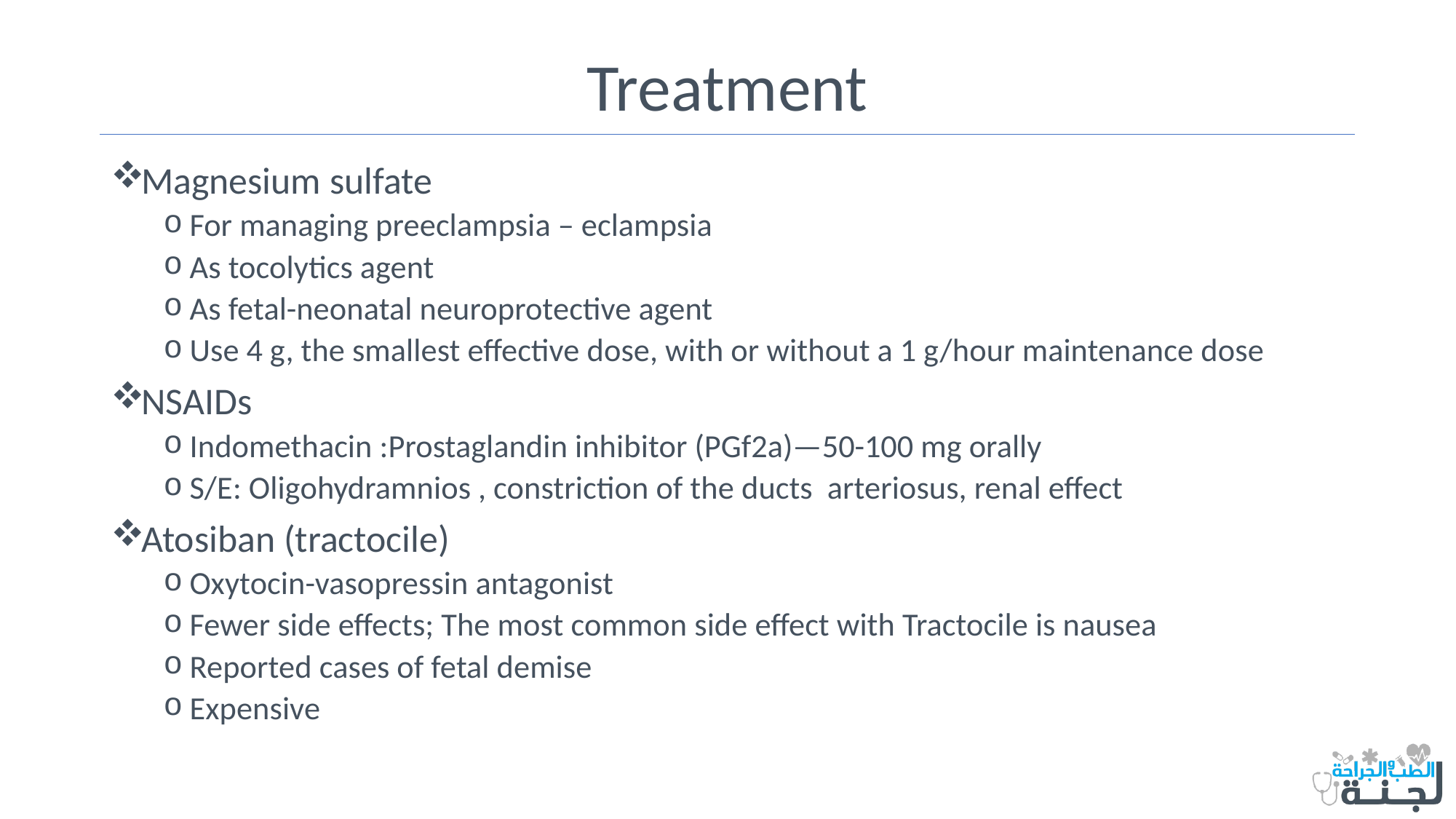

# Treatment
Magnesium sulfate
For managing preeclampsia – eclampsia
As tocolytics agent
As fetal-neonatal neuroprotective agent
Use 4 g, the smallest effective dose, with or without a 1 g/hour maintenance dose
NSAIDs
Indomethacin :Prostaglandin inhibitor (PGf2a)—50-100 mg orally
S/E: Oligohydramnios , constriction of the ducts  arteriosus, renal effect
Atosiban (tractocile)
Oxytocin-vasopressin antagonist
Fewer side effects; The most common side effect with Tractocile is nausea
Reported cases of fetal demise
Expensive